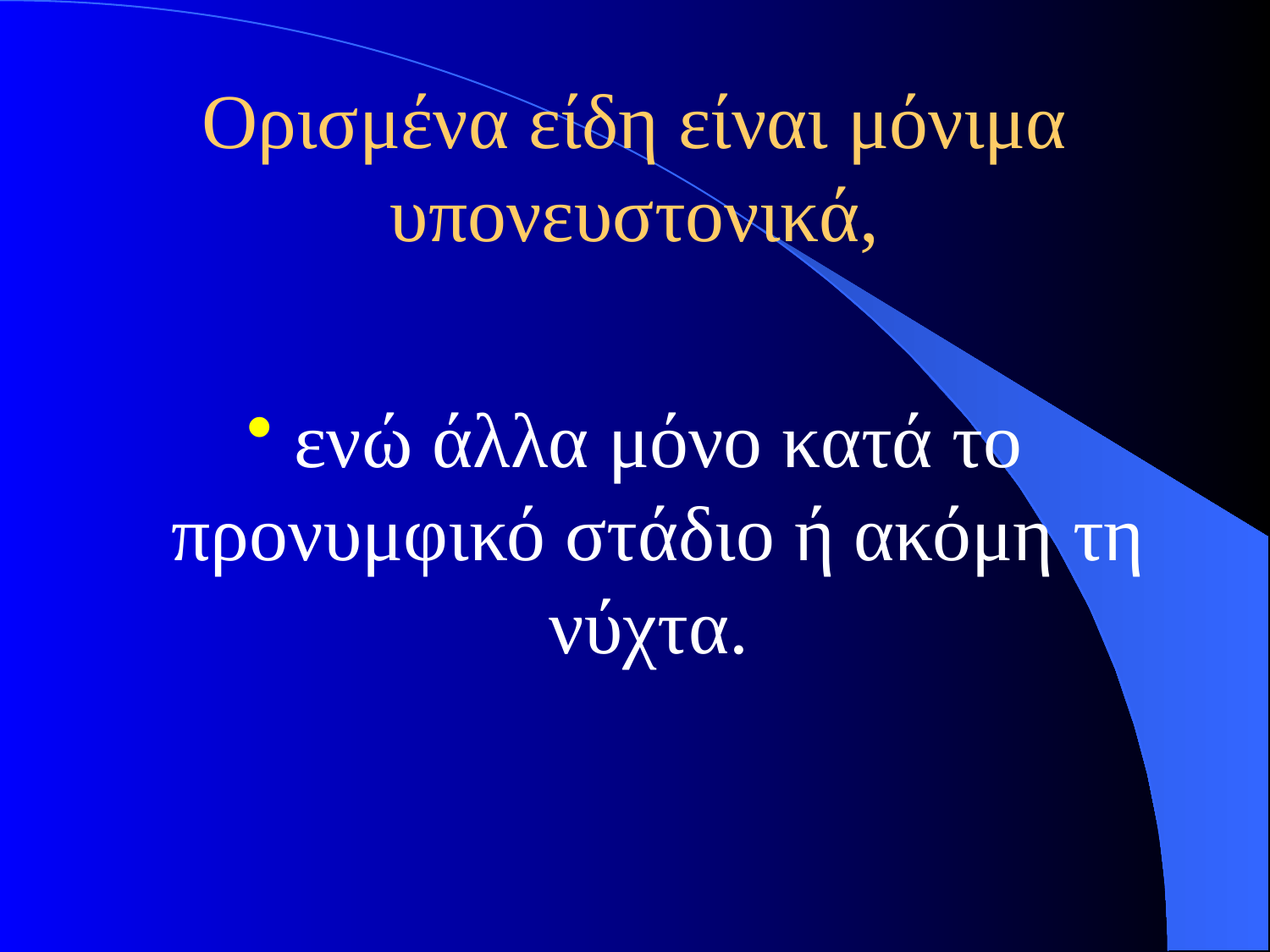

# Ορισμένα είδη είναι μόνιμα υπονευστονικά,

ενώ άλλα μόνο κατά το προνυμφικό στάδιο ή ακόμη τη νύχτα.